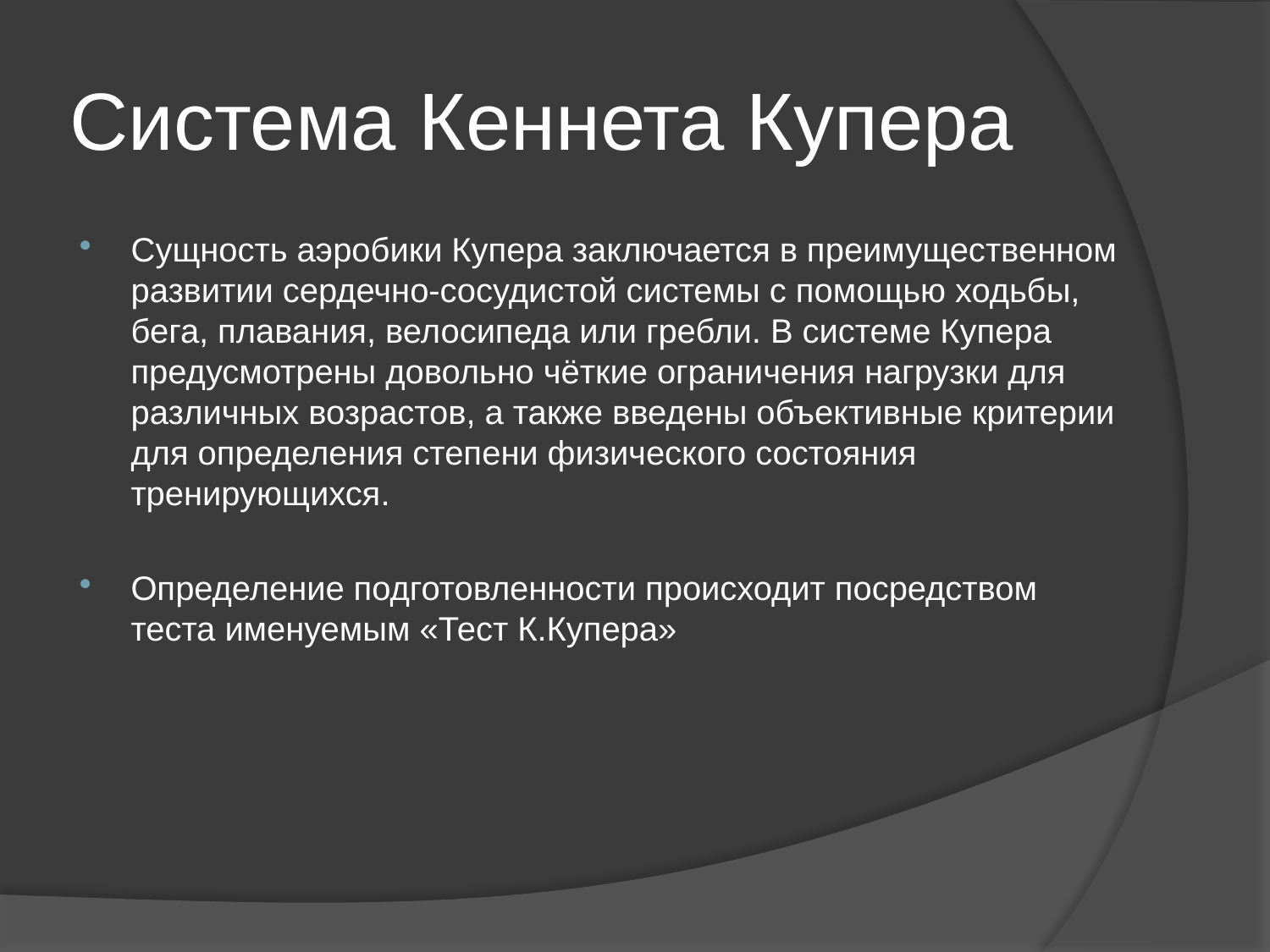

# Система Кеннета Купера
Сущность аэробики Купера заключается в преимущественном развитии сердечно-сосудистой системы с помощью ходьбы, бега, плавания, велосипеда или гребли. В системе Купера предусмотрены довольно чёткие ограничения нагрузки для различных возрастов, а также введены объективные критерии для определения степени физического состояния тренирующихся.

Определение подготовленности происходит посредством теста именуемым «Тест К.Купера»